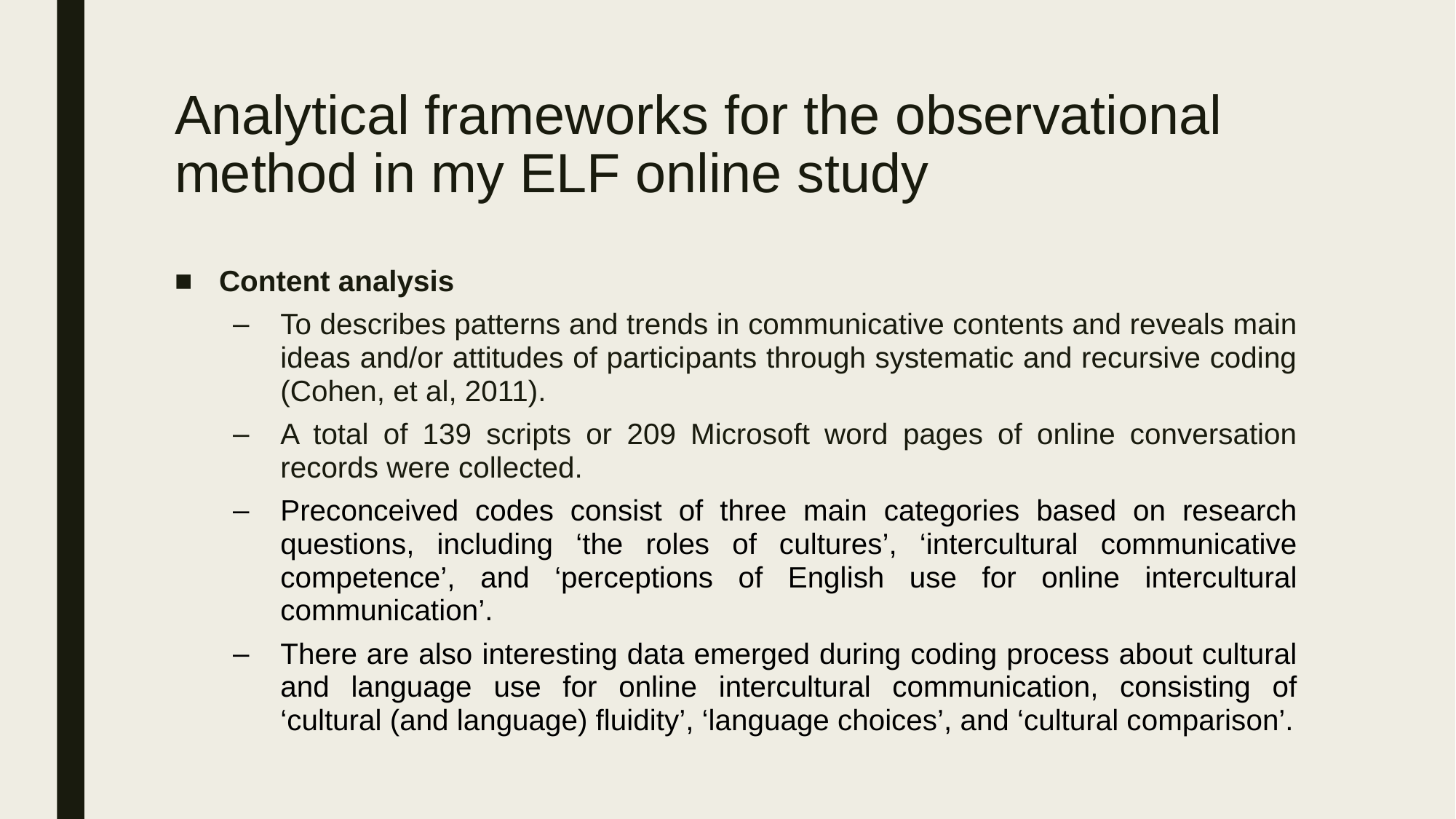

# Analytical frameworks for the observational method in my ELF online study
Content analysis
To describes patterns and trends in communicative contents and reveals main ideas and/or attitudes of participants through systematic and recursive coding (Cohen, et al, 2011).
A total of 139 scripts or 209 Microsoft word pages of online conversation records were collected.
Preconceived codes consist of three main categories based on research questions, including ‘the roles of cultures’, ‘intercultural communicative competence’, and ‘perceptions of English use for online intercultural communication’.
There are also interesting data emerged during coding process about cultural and language use for online intercultural communication, consisting of ‘cultural (and language) fluidity’, ‘language choices’, and ‘cultural comparison’.